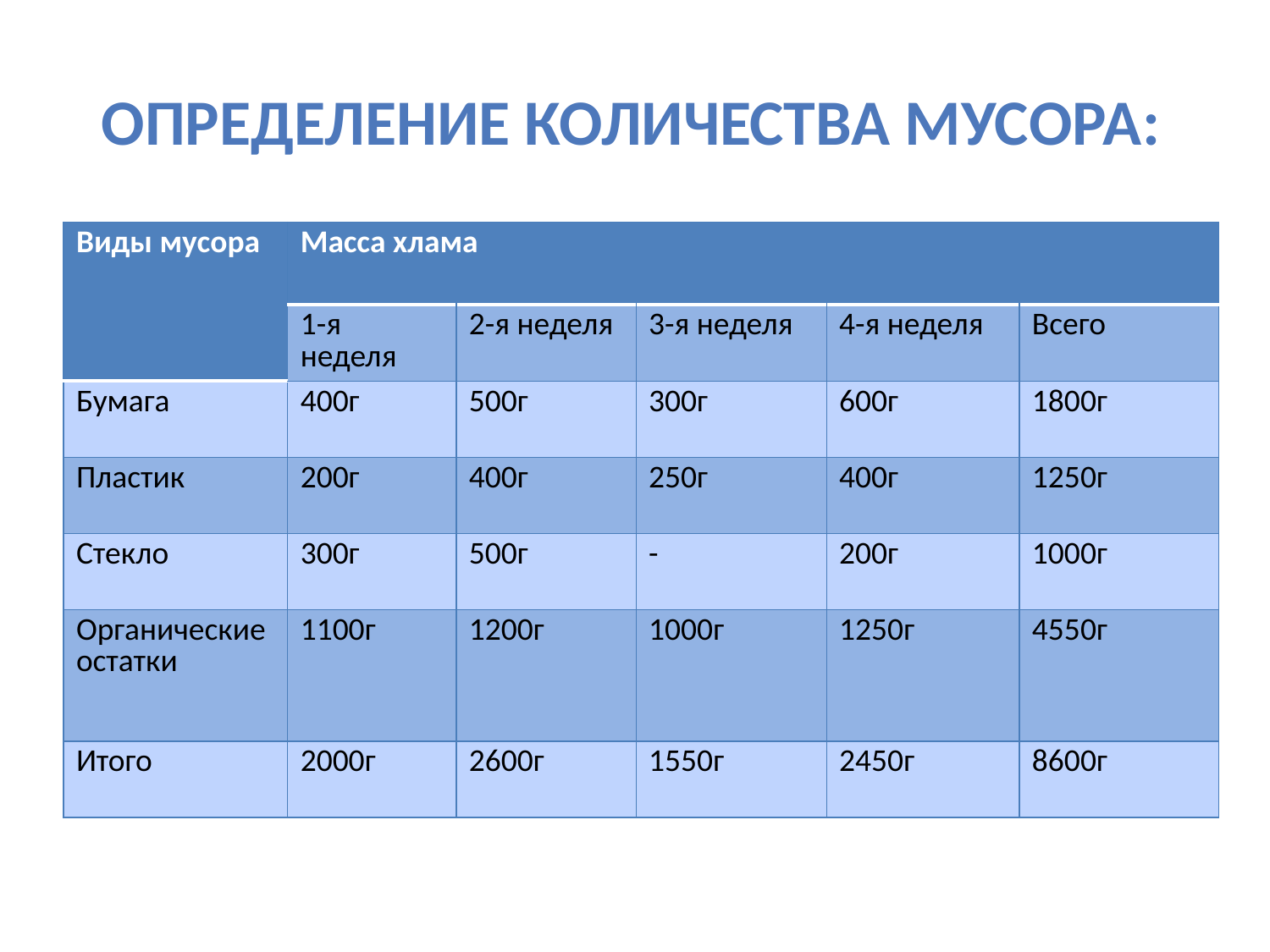

# Определение количества мусора:
| Виды мусора | Масса хлама |  |  |  |  |
| --- | --- | --- | --- | --- | --- |
|  | 1-я неделя | 2-я неделя | 3-я неделя | 4-я неделя | Всего |
| Бумага | 400г | 500г | 300г | 600г | 1800г |
| Пластик | 200г | 400г | 250г | 400г | 1250г |
| Стекло | 300г | 500г | - | 200г | 1000г |
| Органические остатки | 1100г | 1200г | 1000г | 1250г | 4550г |
| Итого | 2000г | 2600г | 1550г | 2450г | 8600г |